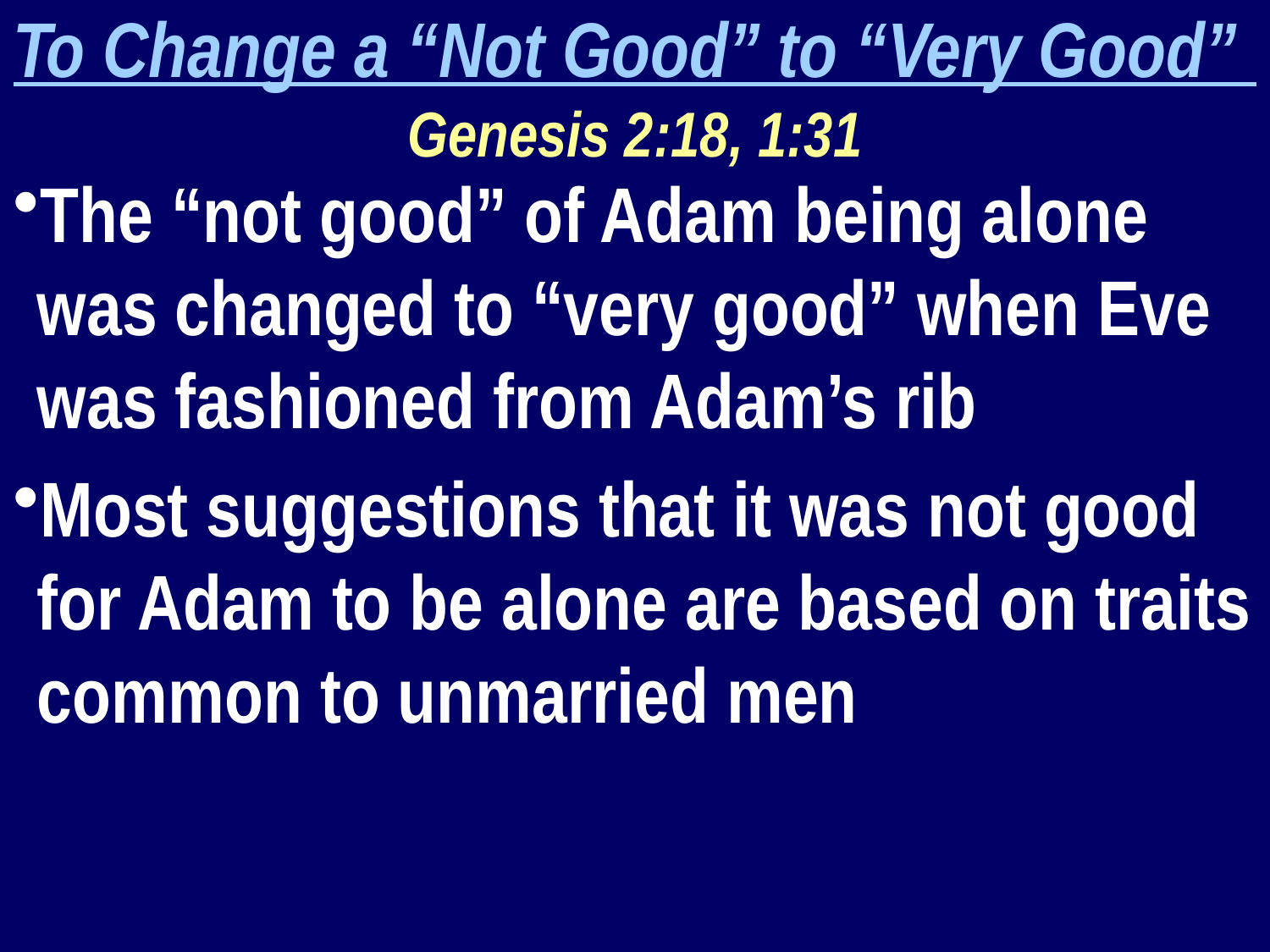

To Change a “Not Good” to “Very Good”
Genesis 2:18, 1:31
The “not good” of Adam being alone was changed to “very good” when Eve was fashioned from Adam’s rib
Most suggestions that it was not good for Adam to be alone are based on traits common to unmarried men